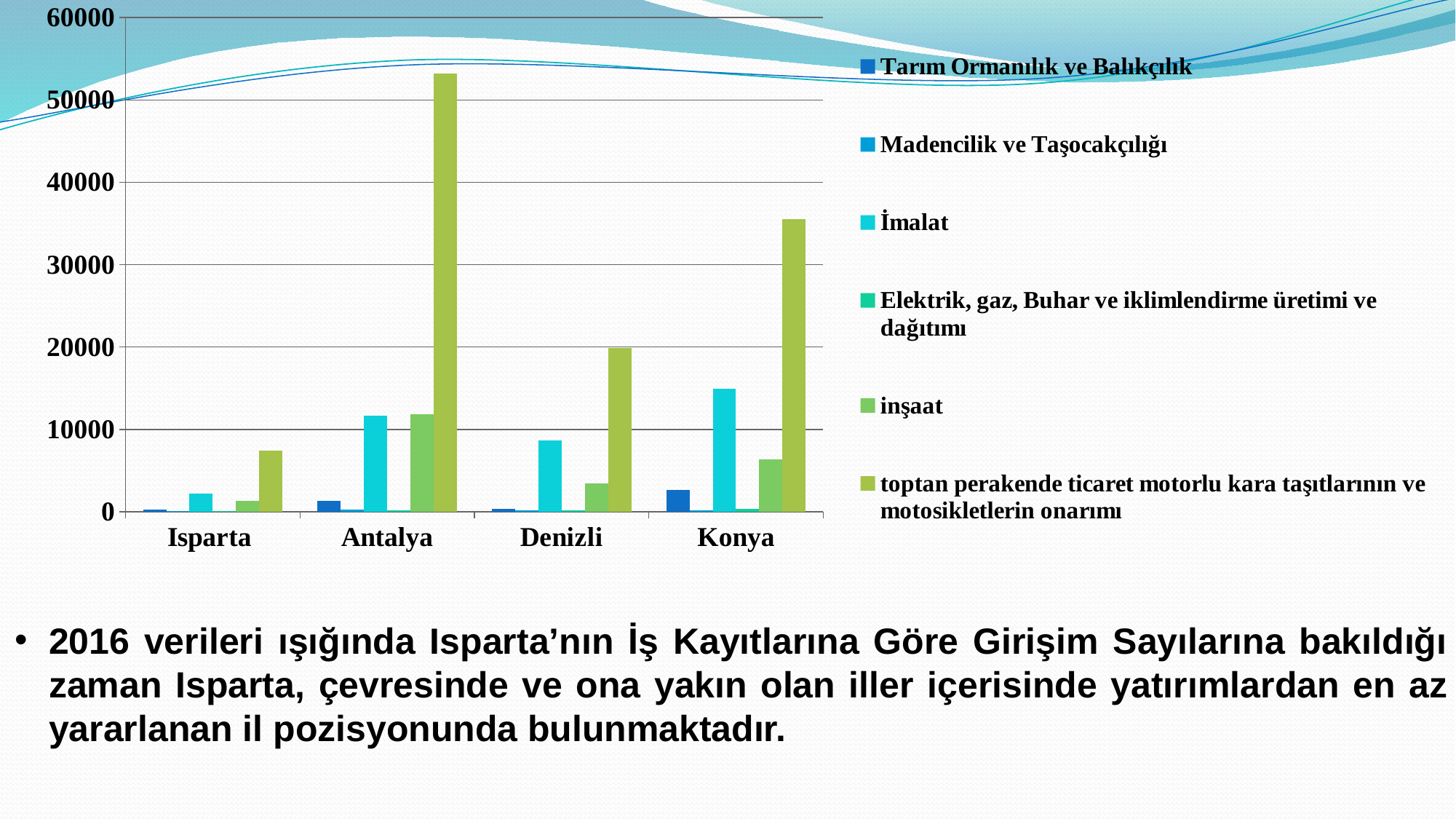

### Chart

| Category | Tarım Ormanılık ve Balıkçılık | Madencilik ve Taşocakçılığı | İmalat | Elektrik, gaz, Buhar ve iklimlendirme üretimi ve dağıtımı | inşaat | toptan perakende ticaret motorlu kara taşıtlarının ve motosikletlerin onarımı |
|---|---|---|---|---|---|---|
| Isparta  | 258.0 | 61.0 | 2191.0 | 66.0 | 1293.0 | 7413.0 |
| Antalya | 1304.0 | 225.0 | 11640.0 | 222.0 | 11812.0 | 53241.0 |
| Denizli | 371.0 | 144.0 | 8649.0 | 180.0 | 3489.0 | 19900.0 |
| Konya | 2617.0 | 149.0 | 14966.0 | 328.0 | 6342.0 | 35505.0 |
2016 verileri ışığında Isparta’nın İş Kayıtlarına Göre Girişim Sayılarına bakıldığı zaman Isparta, çevresinde ve ona yakın olan iller içerisinde yatırımlardan en az yararlanan il pozisyonunda bulunmaktadır.